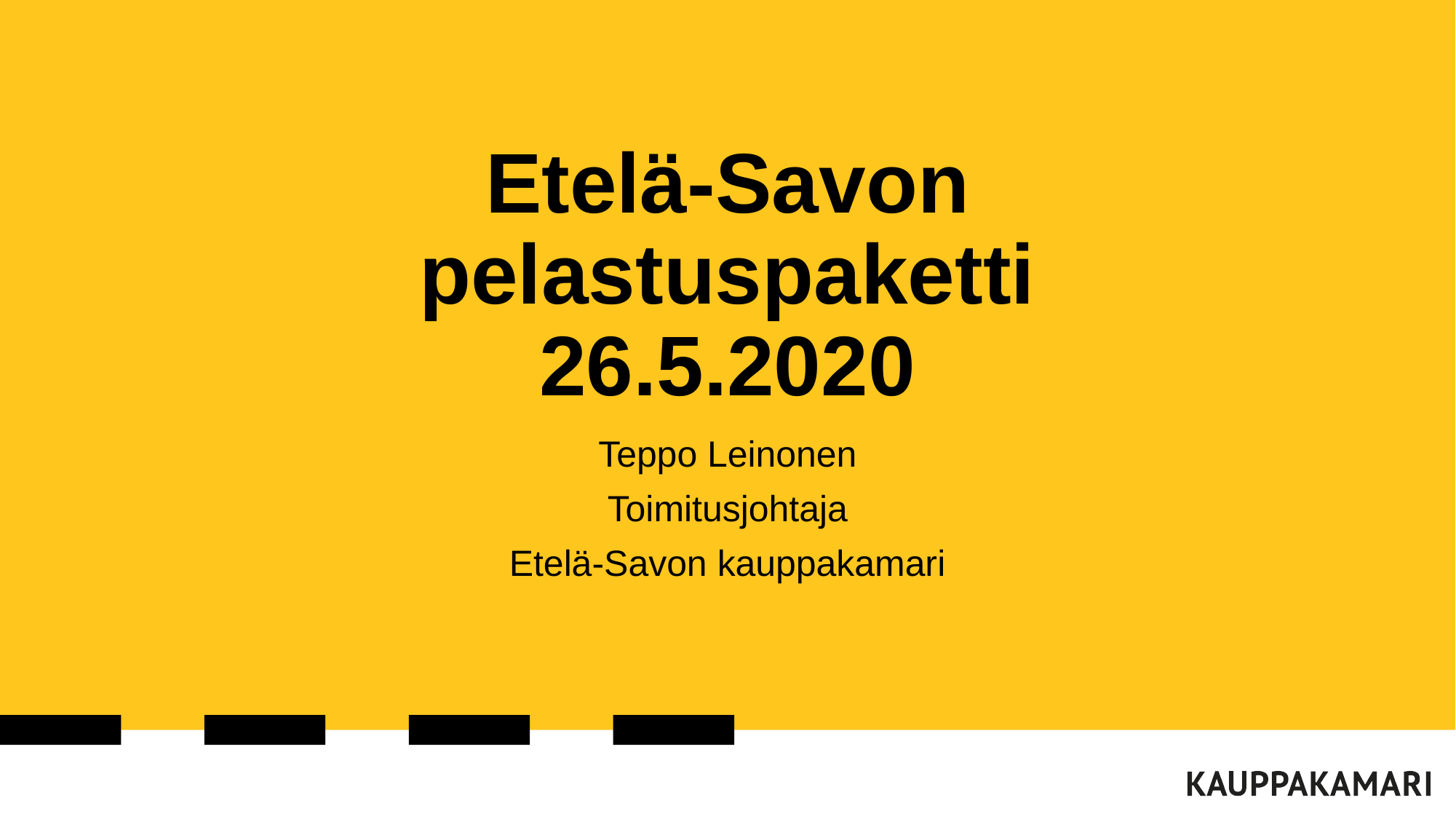

# Etelä-Savon pelastuspaketti 26.5.2020
Teppo Leinonen
Toimitusjohtaja
Etelä-Savon kauppakamari